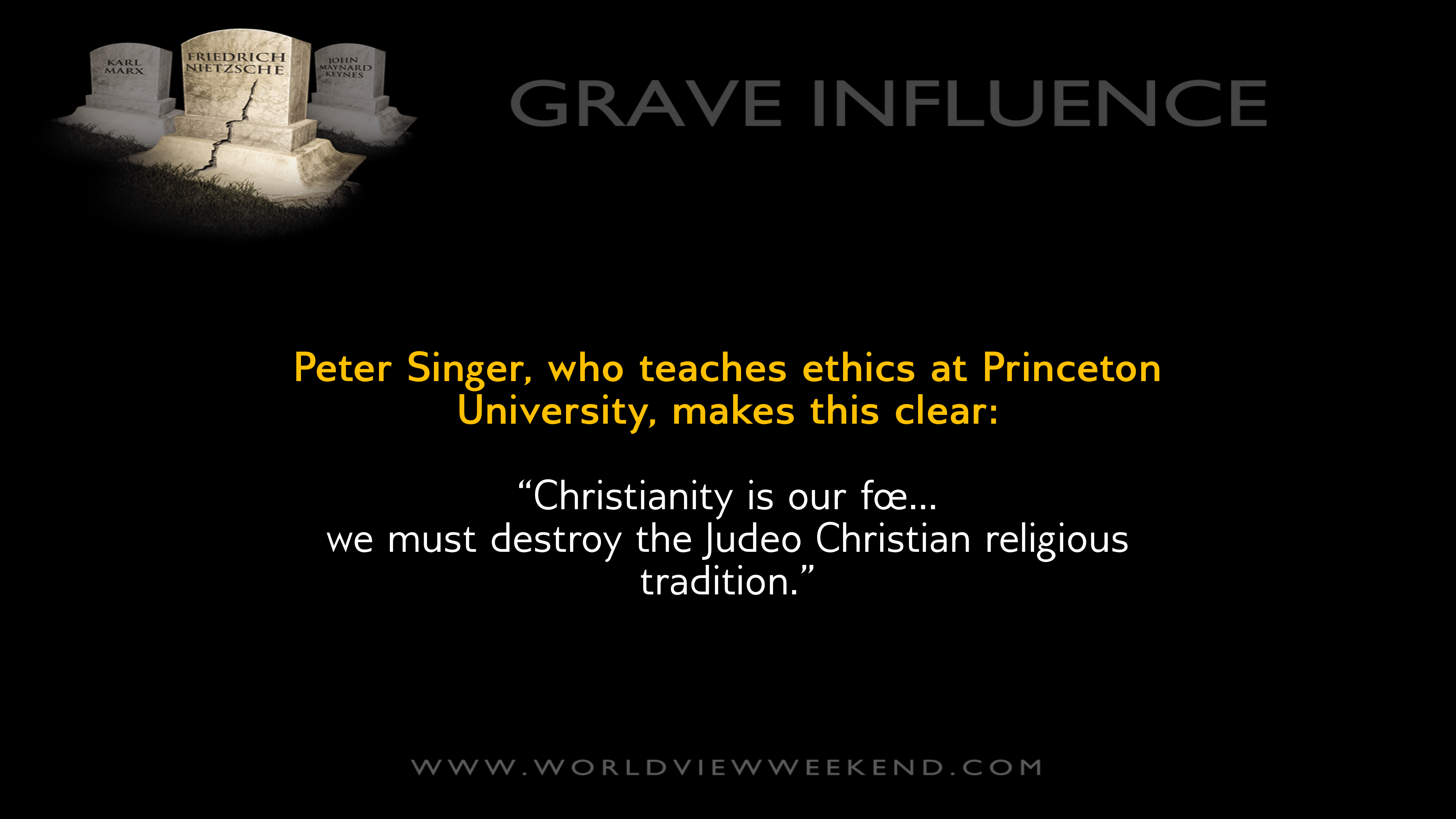

Peter Singer, who teaches ethics at Princeton University, makes this clear:
“Christianity is our foe…
we must destroy the Judeo Christian religious tradition.”